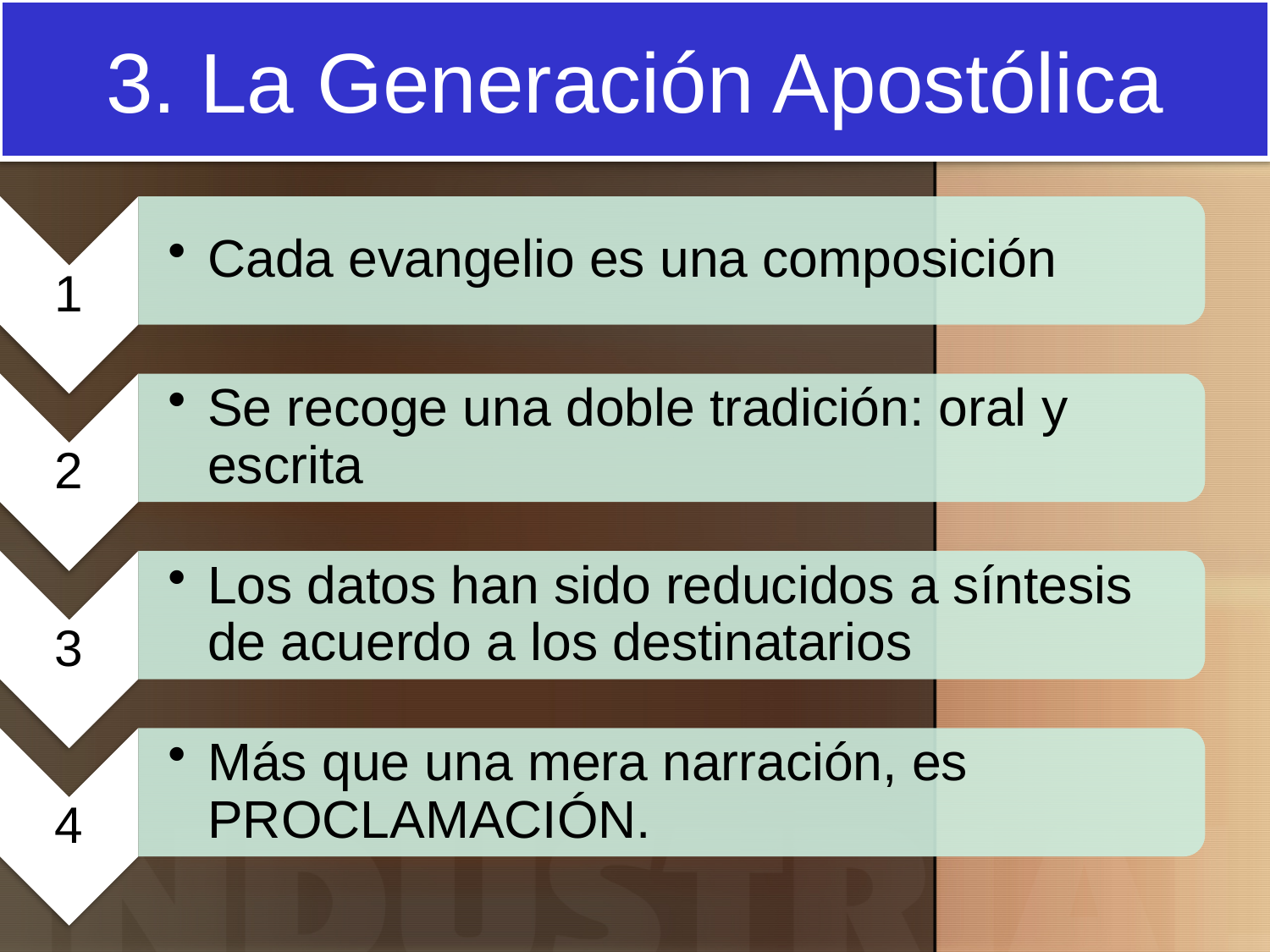

#
3. La Generación Apostólica
1
Cada evangelio es una composición
2
Se recoge una doble tradición: oral y escrita
3
Los datos han sido reducidos a síntesis de acuerdo a los destinatarios
4
Más que una mera narración, es PROCLAMACIÓN.